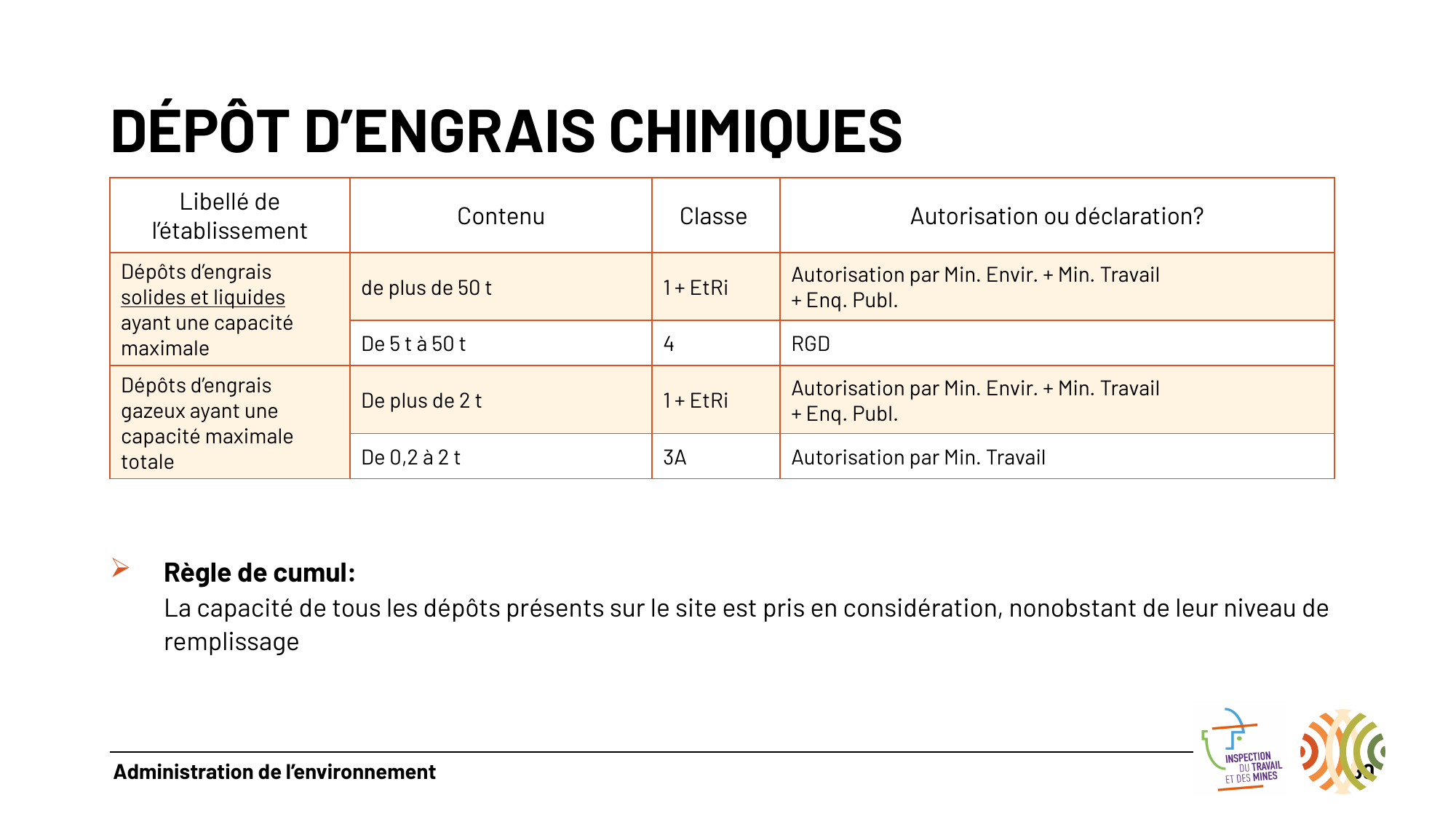

# Dépôt D’Engrais chimiques
| Libellé de l’établissement | Contenu | Classe | Autorisation ou déclaration? |
| --- | --- | --- | --- |
| Dépôts d’engrais solides et liquides ayant une capacité maximale | de plus de 50 t | 1 + EtRi | Autorisation par Min. Envir. + Min. Travail + Enq. Publ. |
|  | De 5 t à 50 t | 4 | RGD |
| Dépôts d’engrais gazeux ayant une capacité maximale totale | De plus de 2 t | 1 + EtRi | Autorisation par Min. Envir. + Min. Travail + Enq. Publ. |
|  | De 0,2 à 2 t | 3A | Autorisation par Min. Travail |
Règle de cumul:
La capacité de tous les dépôts présents sur le site est pris en considération, nonobstant de leur niveau de remplissage